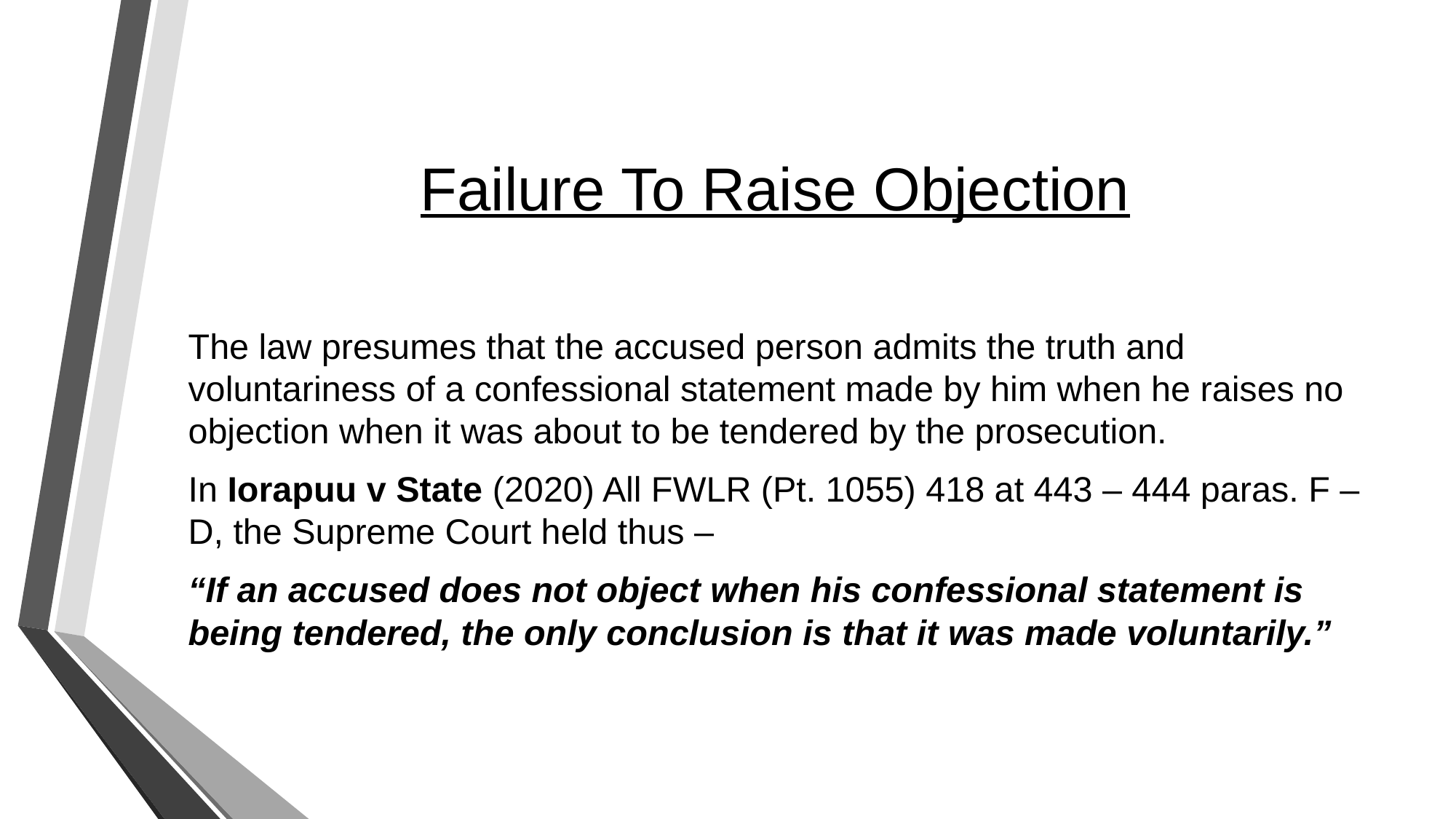

# Failure To Raise Objection
The law presumes that the accused person admits the truth and voluntariness of a confessional statement made by him when he raises no objection when it was about to be tendered by the prosecution.
In Iorapuu v State (2020) All FWLR (Pt. 1055) 418 at 443 – 444 paras. F – D, the Supreme Court held thus –
“If an accused does not object when his confessional statement is being tendered, the only conclusion is that it was made voluntarily.”